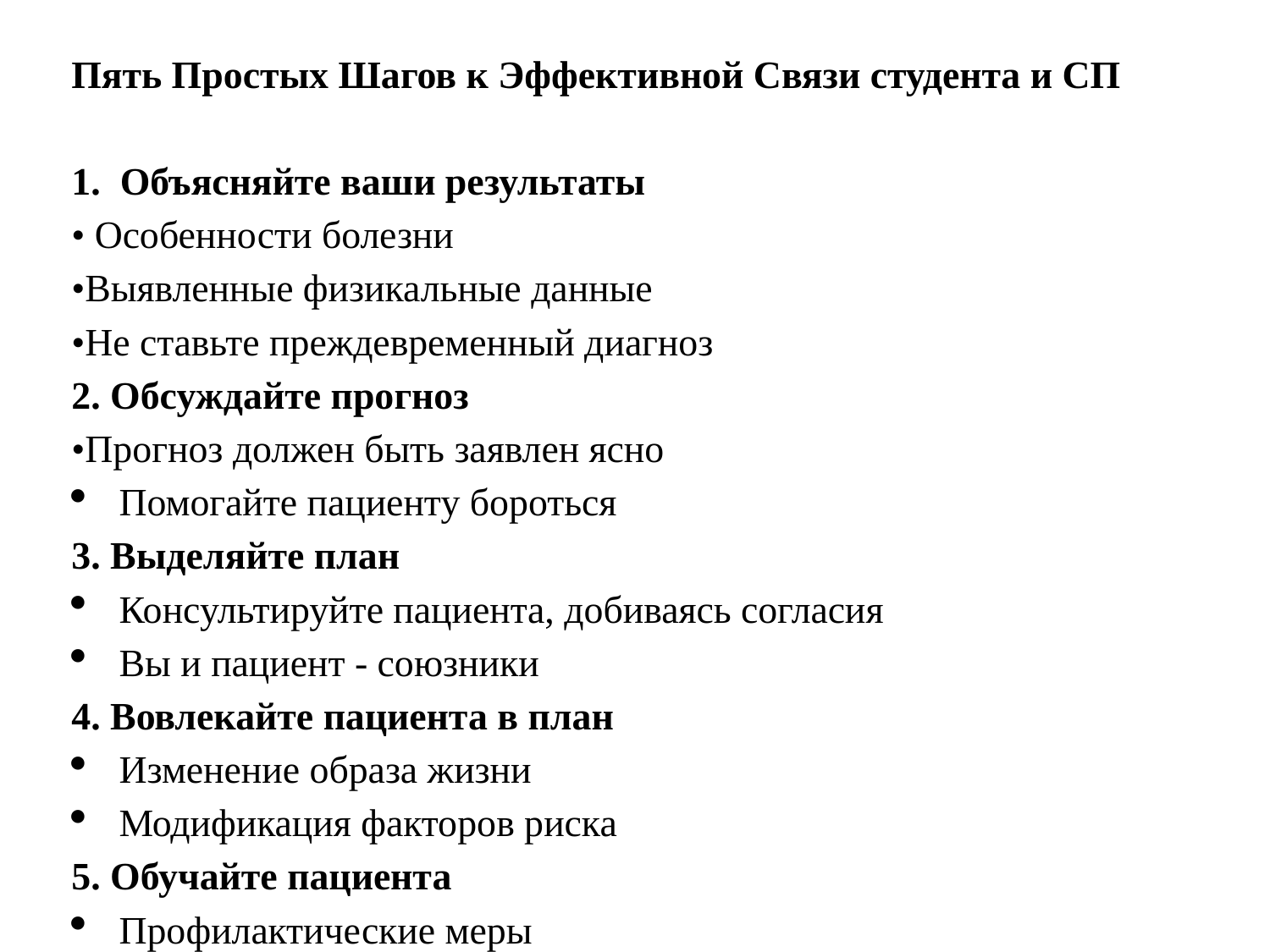

Пять Простых Шагов к Эффективной Связи студента и СП

1.  Объясняйте ваши результаты
• Особенности болезни
•Выявленные физикальные данные
•Не ставьте преждевременный диагноз
2. Обсуждайте прогноз
•Прогноз должен быть заявлен ясно
Помогайте пациенту бороться
3. Выделяйте план
Консультируйте пациента, добиваясь согласия
Вы и пациент - союзники
4. Вовлекайте пациента в план
Изменение образа жизни
Модификация факторов риска
5. Обучайте пациента
Профилактические меры